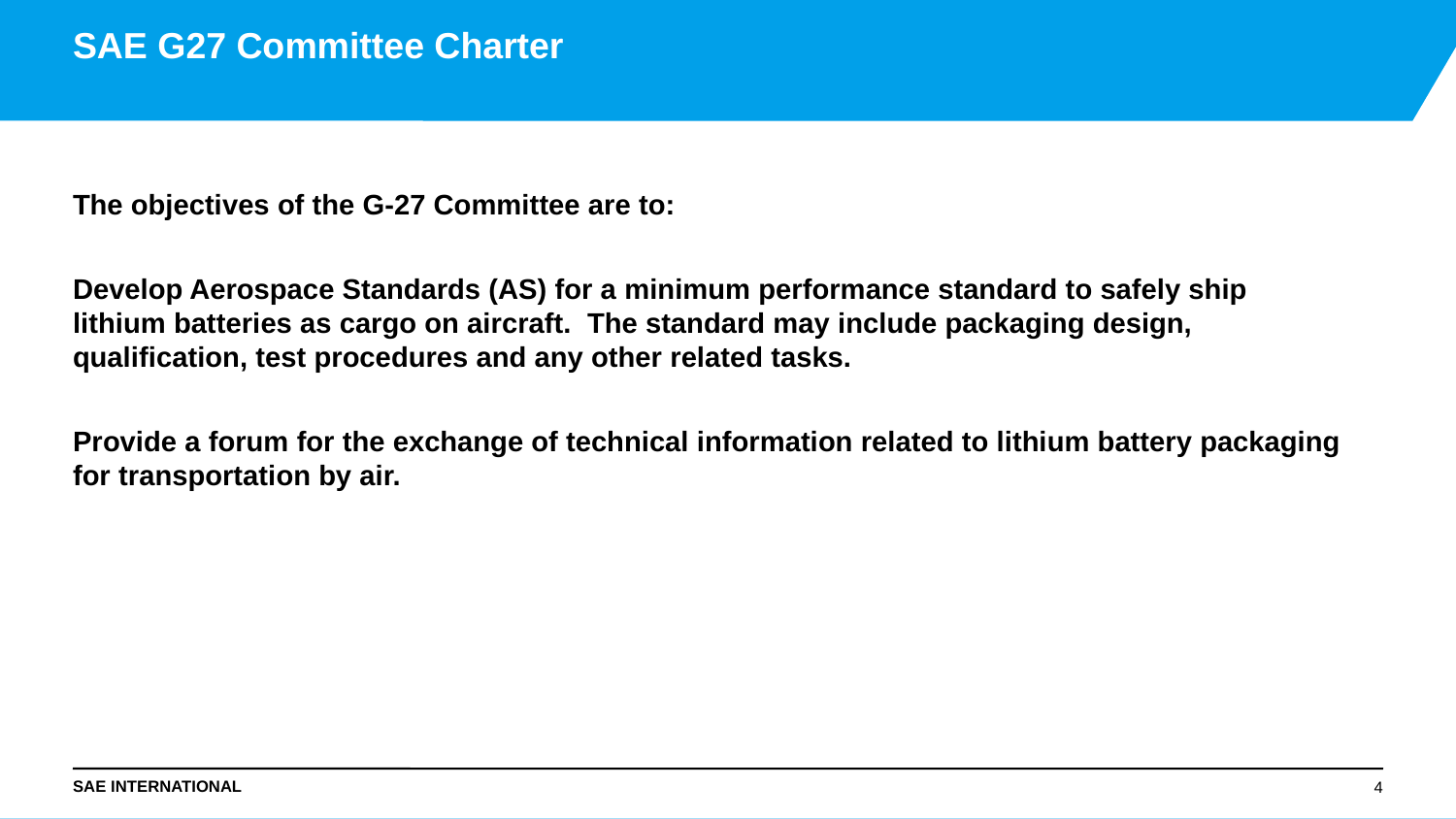

# SAE G27 Committee Charter

The objectives of the G-27 Committee are to:

Develop Aerospace Standards (AS) for a minimum performance standard to safely ship lithium batteries as cargo on aircraft.  The standard may include packaging design, qualification, test procedures and any other related tasks.

Provide a forum for the exchange of technical information related to lithium battery packaging for transportation by air.

4